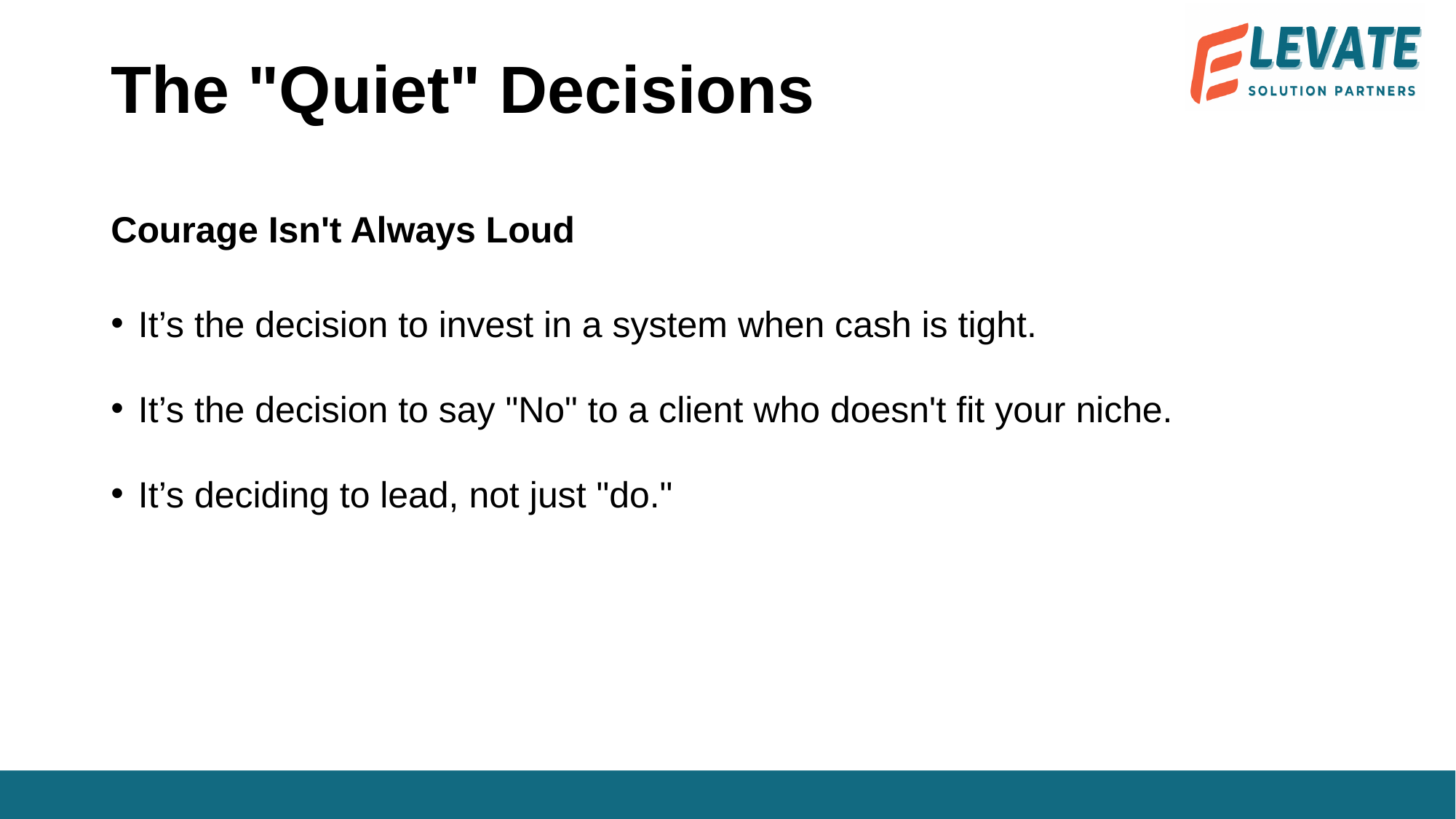

# The "Quiet" Decisions
Courage Isn't Always Loud
It’s the decision to invest in a system when cash is tight.
It’s the decision to say "No" to a client who doesn't fit your niche.
It’s deciding to lead, not just "do."